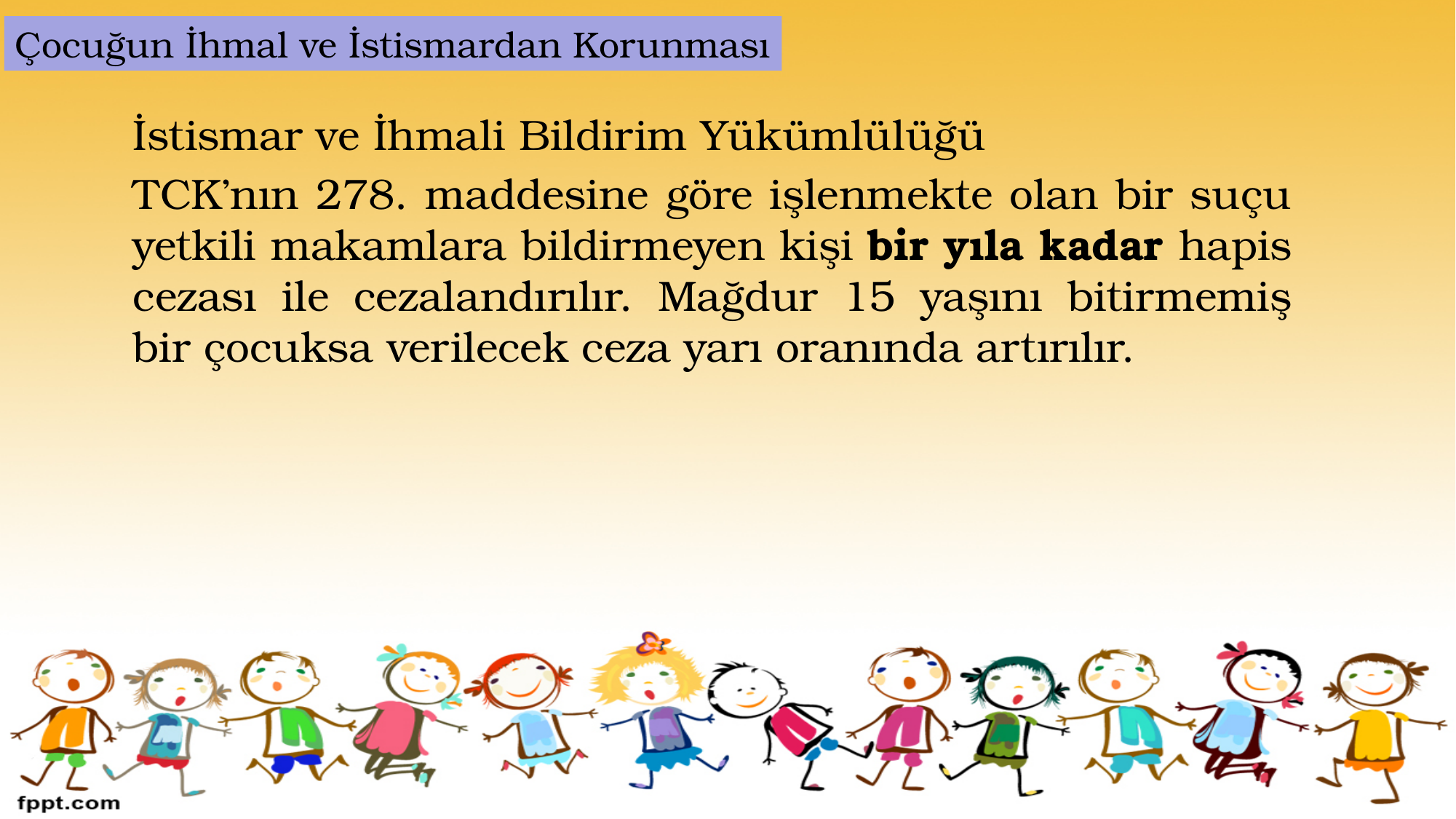

Çocuğun İhmal ve İstismardan Korunması
İstismar ve İhmali Bildirim Yükümlülüğü
TCK’nın 278. maddesine göre işlenmekte olan bir suçu yetkili makamlara bildirmeyen kişi bir yıla kadar hapis cezası ile cezalandırılır. Mağdur 15 yaşını bitirmemiş bir çocuksa verilecek ceza yarı oranında artırılır.